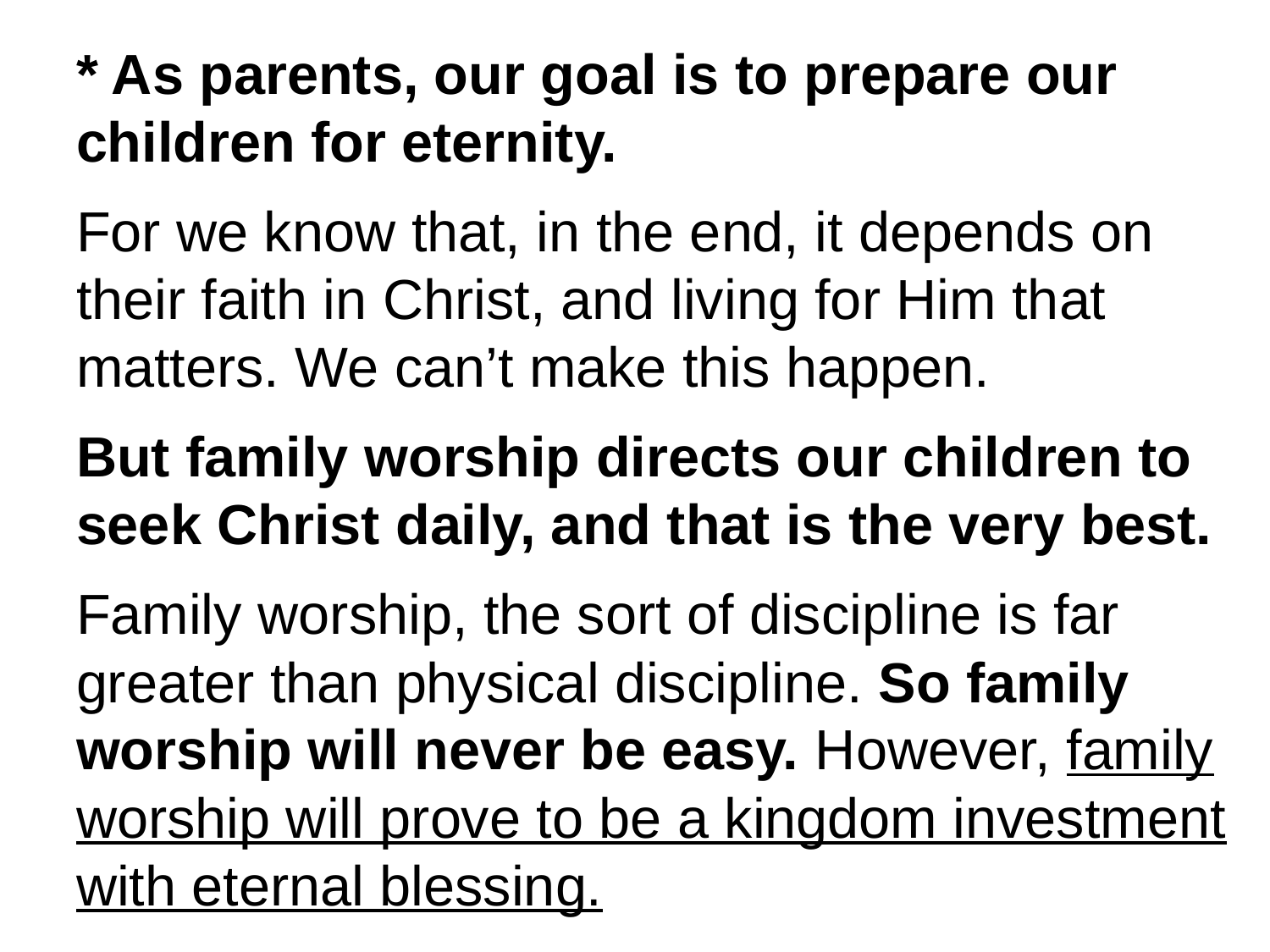

* As parents, our goal is to prepare our children for eternity.
For we know that, in the end, it depends on their faith in Christ, and living for Him that matters. We can’t make this happen.
But family worship directs our children to seek Christ daily, and that is the very best.
Family worship, the sort of discipline is far greater than physical discipline. So family worship will never be easy. However, family worship will prove to be a kingdom investment with eternal blessing.